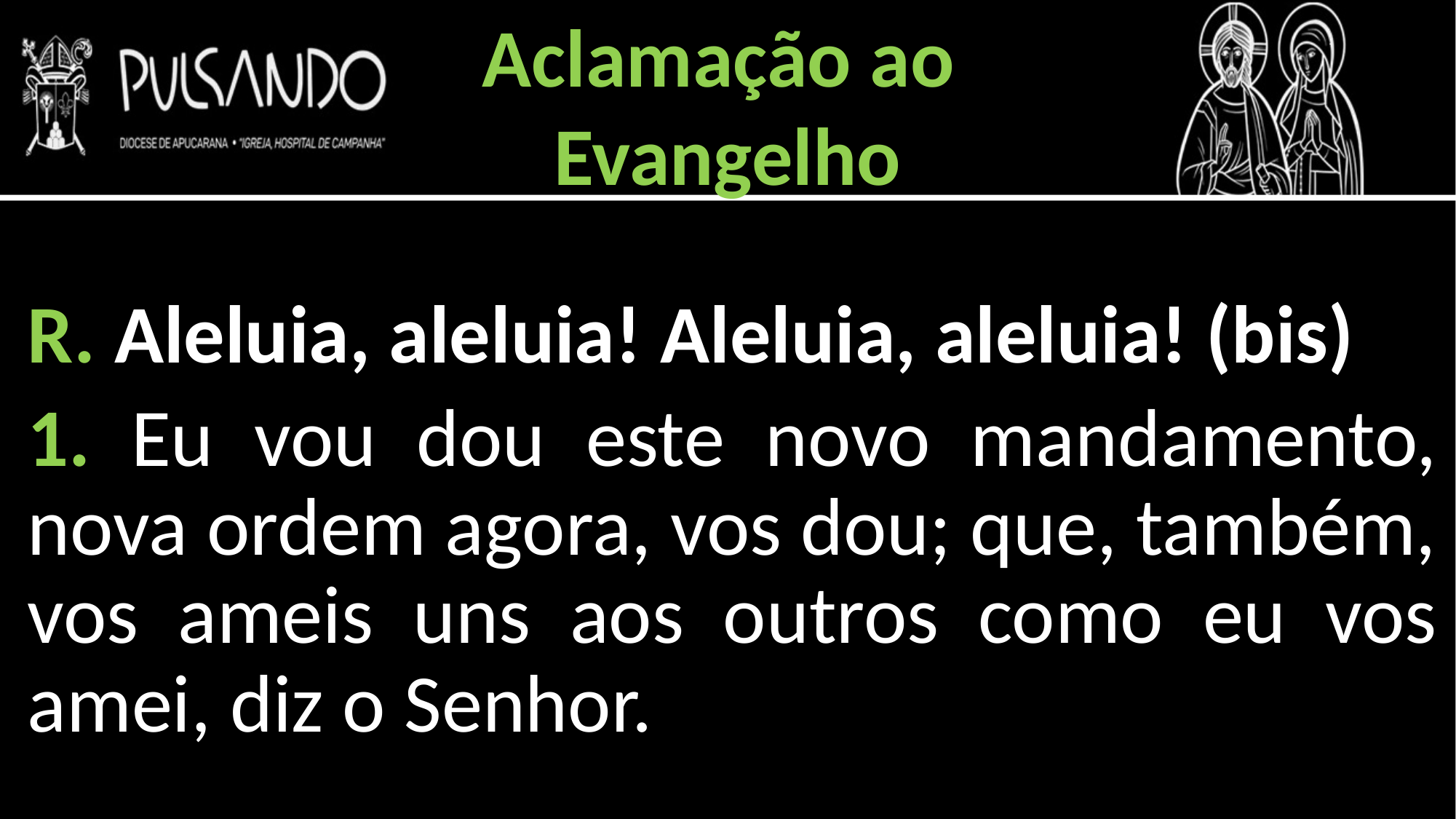

Aclamação ao
Evangelho
R. Aleluia, aleluia! Aleluia, aleluia! (bis)
1. Eu vou dou este novo mandamento, nova ordem agora, vos dou; que, também, vos ameis uns aos outros como eu vos amei, diz o Senhor.